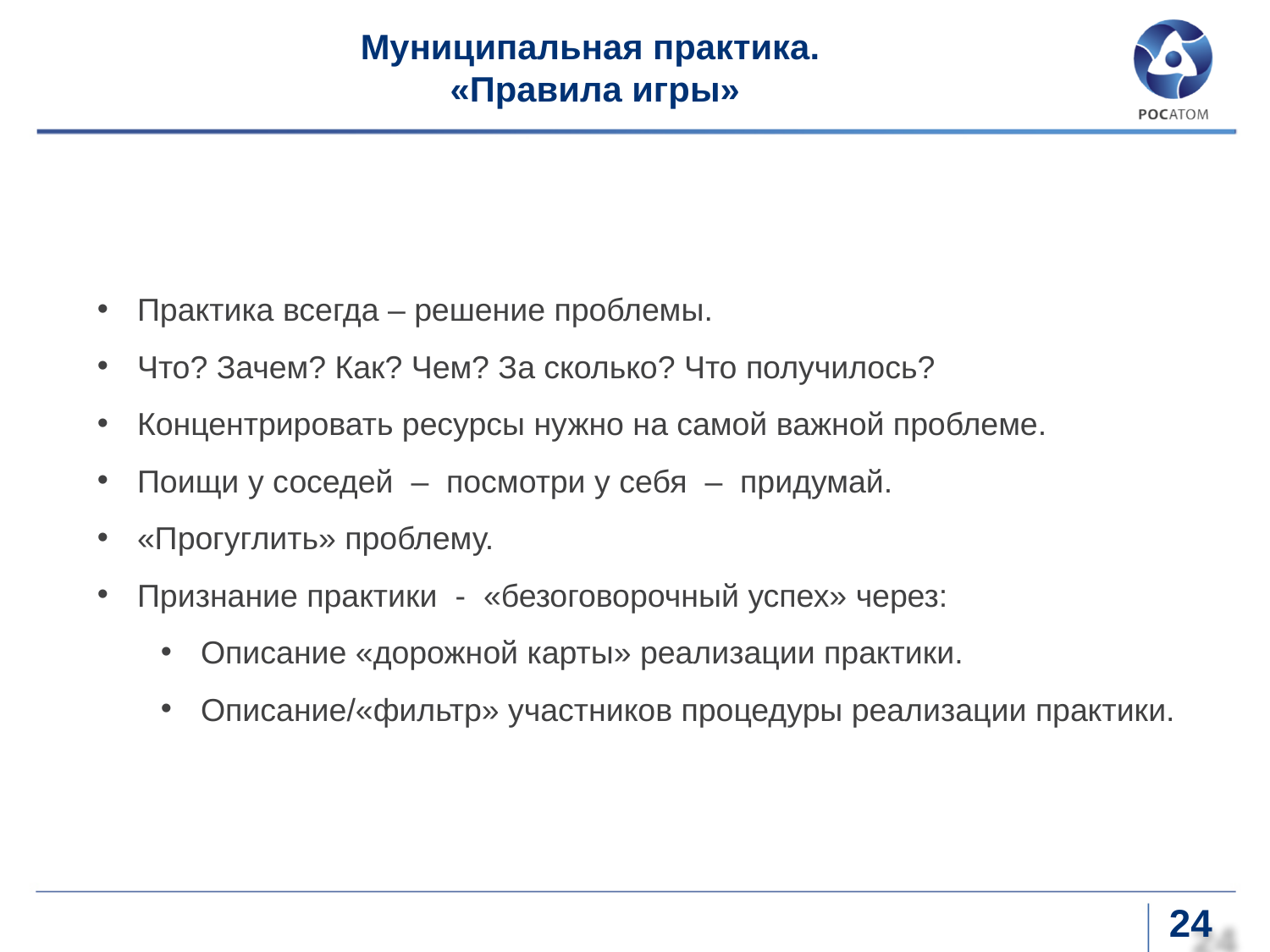

# Муниципальная практика. «Правила игры»

Практика всегда – решение проблемы.
Что? Зачем? Как? Чем? За сколько? Что получилось?
Концентрировать ресурсы нужно на самой важной проблеме.
Поищи у соседей  –  посмотри у себя  –  придумай.
«Прогуглить» проблему.
Признание практики  -  «безоговорочный успех» через:
Описание «дорожной карты» реализации практики.
Описание/«фильтр» участников процедуры реализации практики.

24